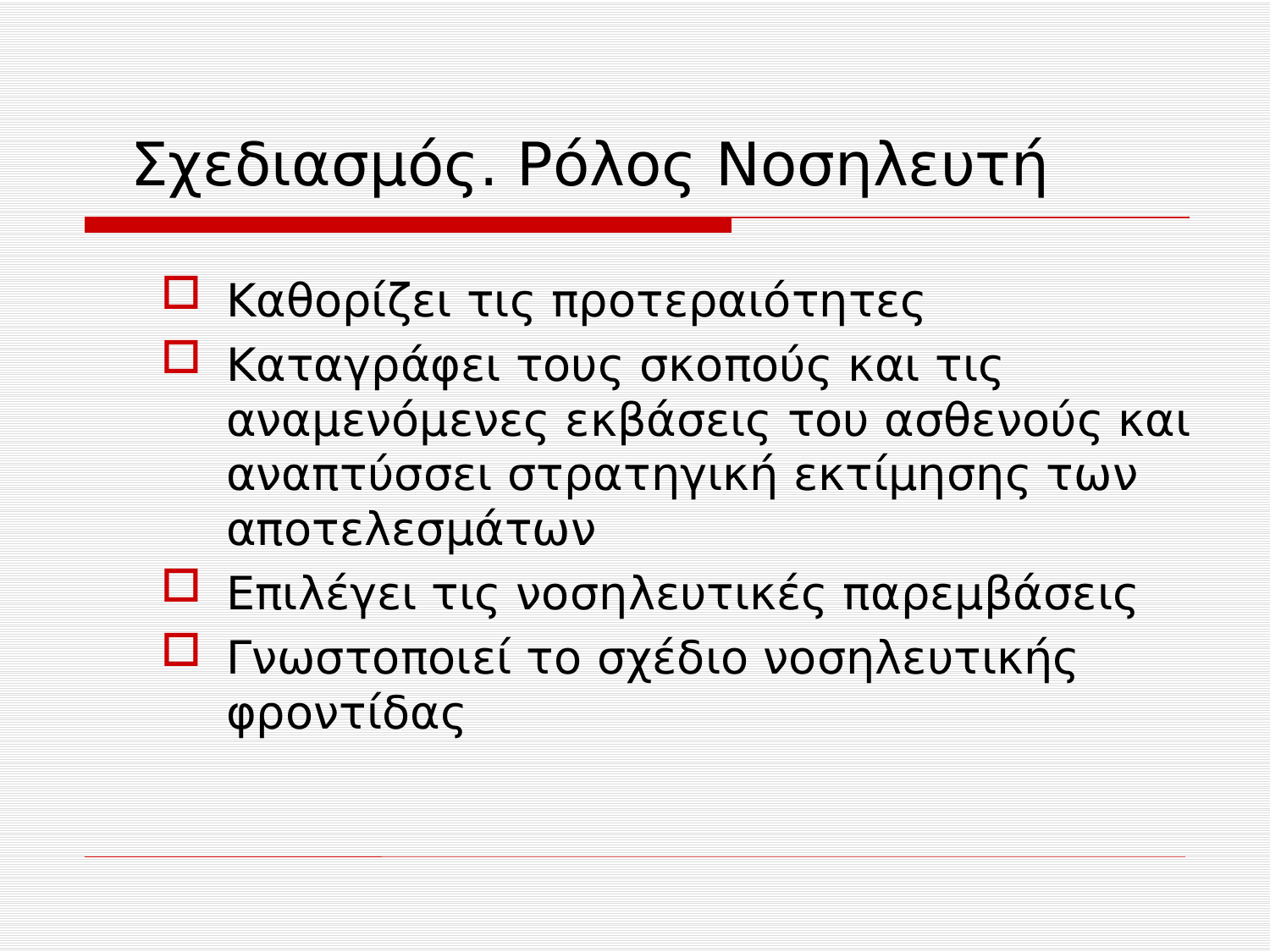

# Σχεδιασμός. Ρόλος Νοσηλευτή
Καθορίζει τις προτεραιότητες
Καταγράφει τους σκοπούς και τις αναμενόμενες εκβάσεις του ασθενούς και αναπτύσσει στρατηγική εκτίμησης των αποτελεσμάτων
Επιλέγει τις νοσηλευτικές παρεμβάσεις
Γνωστοποιεί το σχέδιο νοσηλευτικής φροντίδας